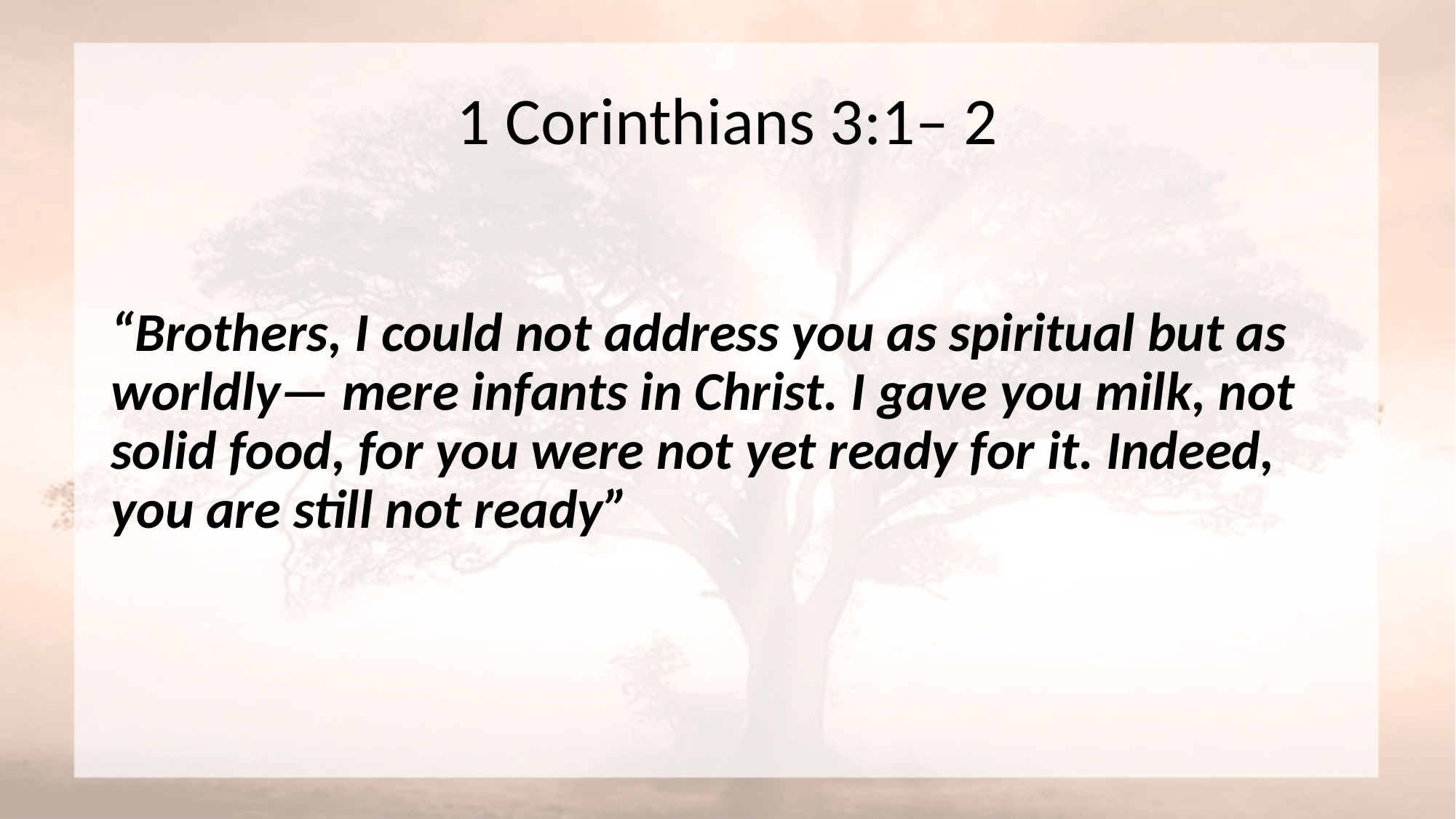

# 1 Corinthians 3:1– 2

“Brothers, I could not address you as spiritual but as worldly— mere infants in Christ. I gave you milk, not solid food, for you were not yet ready for it. Indeed, you are still not ready”